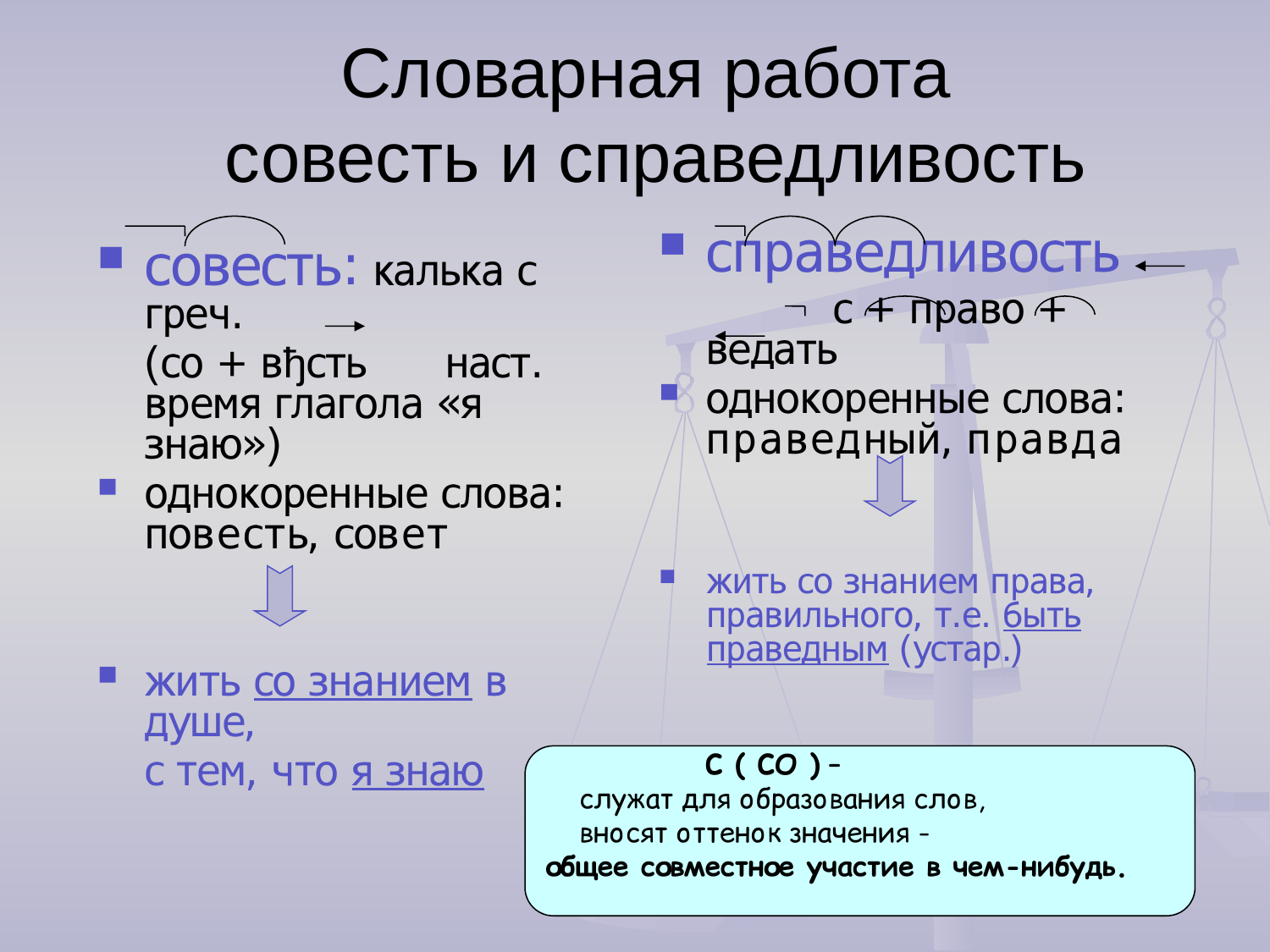

Словарная работа
совесть и справедливость

справедливость
		с + право + ведать
однокоренные слова: праведный, правда

жить со знанием права, правильного, т.е. быть праведным (устар.)

совесть: калька с греч.
	(со + вђсть      наст. время глагола «я знаю»)
однокоренные слова: повесть, совет

жить со знанием в душе,
	с тем, что я знаю

             С ( СО ) –
    служат для образования слов,
    вносят оттенок значения -
общее совместное участие в чем-нибудь.